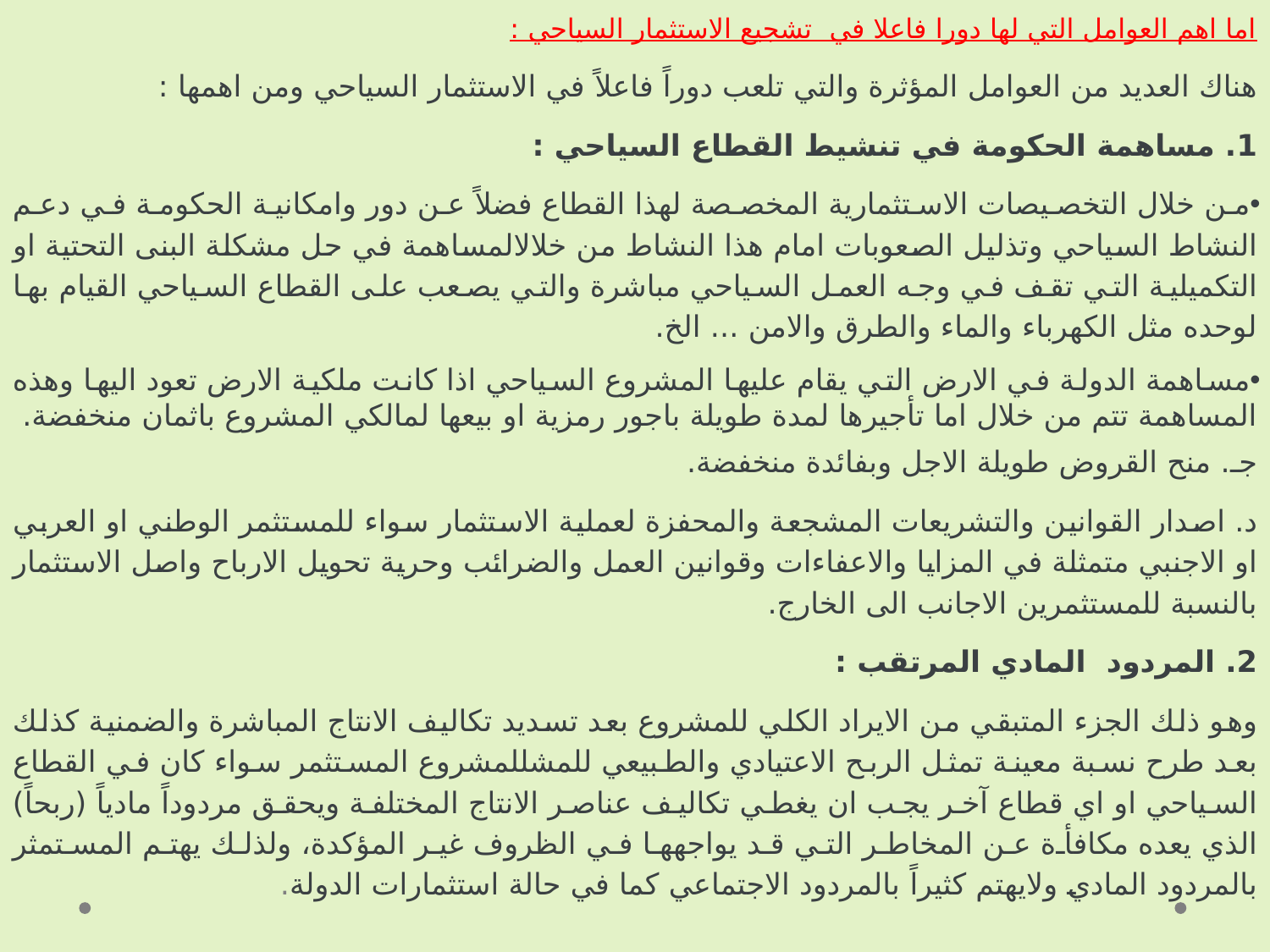

اما اهم العوامل التي لها دورا فاعلا في  تشجيع الاستثمار السياحي :
هناك العديد من العوامل المؤثرة والتي تلعب دوراً فاعلاً في الاستثمار السياحي ومن اهمها :
1. مساهمة الحكومة في تنشيط القطاع السياحي :
من خلال التخصيصات الاستثمارية المخصصة لهذا القطاع فضلاً عن دور وامكانية الحكومة في دعم النشاط السياحي وتذليل الصعوبات امام هذا النشاط من خلالالمساهمة في حل مشكلة البنى التحتية او التكميلية التي تقف في وجه العمل السياحي مباشرة والتي يصعب على القطاع السياحي القيام بها لوحده مثل الكهرباء والماء والطرق والامن ... الخ.
مساهمة الدولة في الارض التي يقام عليها المشروع السياحي اذا كانت ملكية الارض تعود اليها وهذه المساهمة تتم من خلال اما تأجيرها لمدة طويلة باجور رمزية او بيعها لمالكي المشروع باثمان منخفضة.
جـ. منح القروض طويلة الاجل وبفائدة منخفضة.
د. اصدار القوانين والتشريعات المشجعة والمحفزة لعملية الاستثمار سواء للمستثمر الوطني او العربي او الاجنبي متمثلة في المزايا والاعفاءات وقوانين العمل والضرائب وحرية تحويل الارباح واصل الاستثمار بالنسبة للمستثمرين الاجانب الى الخارج.
2. المردود  المادي المرتقب :
وهو ذلك الجزء المتبقي من الايراد الكلي للمشروع بعد تسديد تكاليف الانتاج المباشرة والضمنية كذلك بعد طرح نسبة معينة تمثل الربح الاعتيادي والطبيعي للمشللمشروع المستثمر سواء كان في القطاع السياحي او اي قطاع آخر يجب ان يغطي تكاليف عناصر الانتاج المختلفة ويحقق مردوداً مادياً (ربحاً) الذي يعده مكافأة عن المخاطر التي قد يواجهها في الظروف غير المؤكدة، ولذلك يهتم المستمثر بالمردود المادي ولايهتم كثيراً بالمردود الاجتماعي كما في حالة استثمارات الدولة.